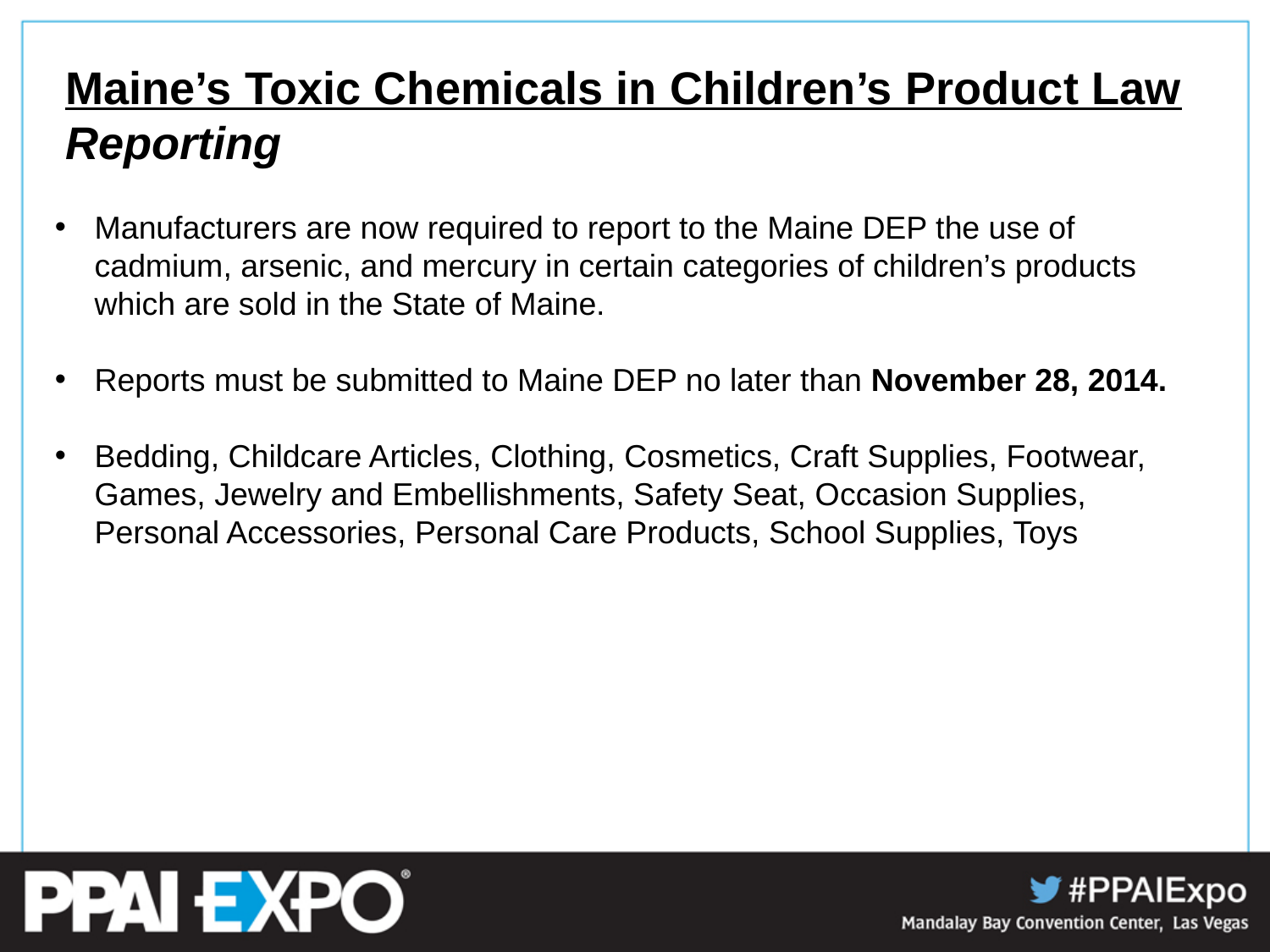

Maine’s Toxic Chemicals in Children’s Product Law
Reporting
Manufacturers are now required to report to the Maine DEP the use of cadmium, arsenic, and mercury in certain categories of children’s products which are sold in the State of Maine.

Reports must be submitted to Maine DEP no later than November 28, 2014.

Bedding, Childcare Articles, Clothing, Cosmetics, Craft Supplies, Footwear, Games, Jewelry and Embellishments, Safety Seat, Occasion Supplies, Personal Accessories, Personal Care Products, School Supplies, Toys